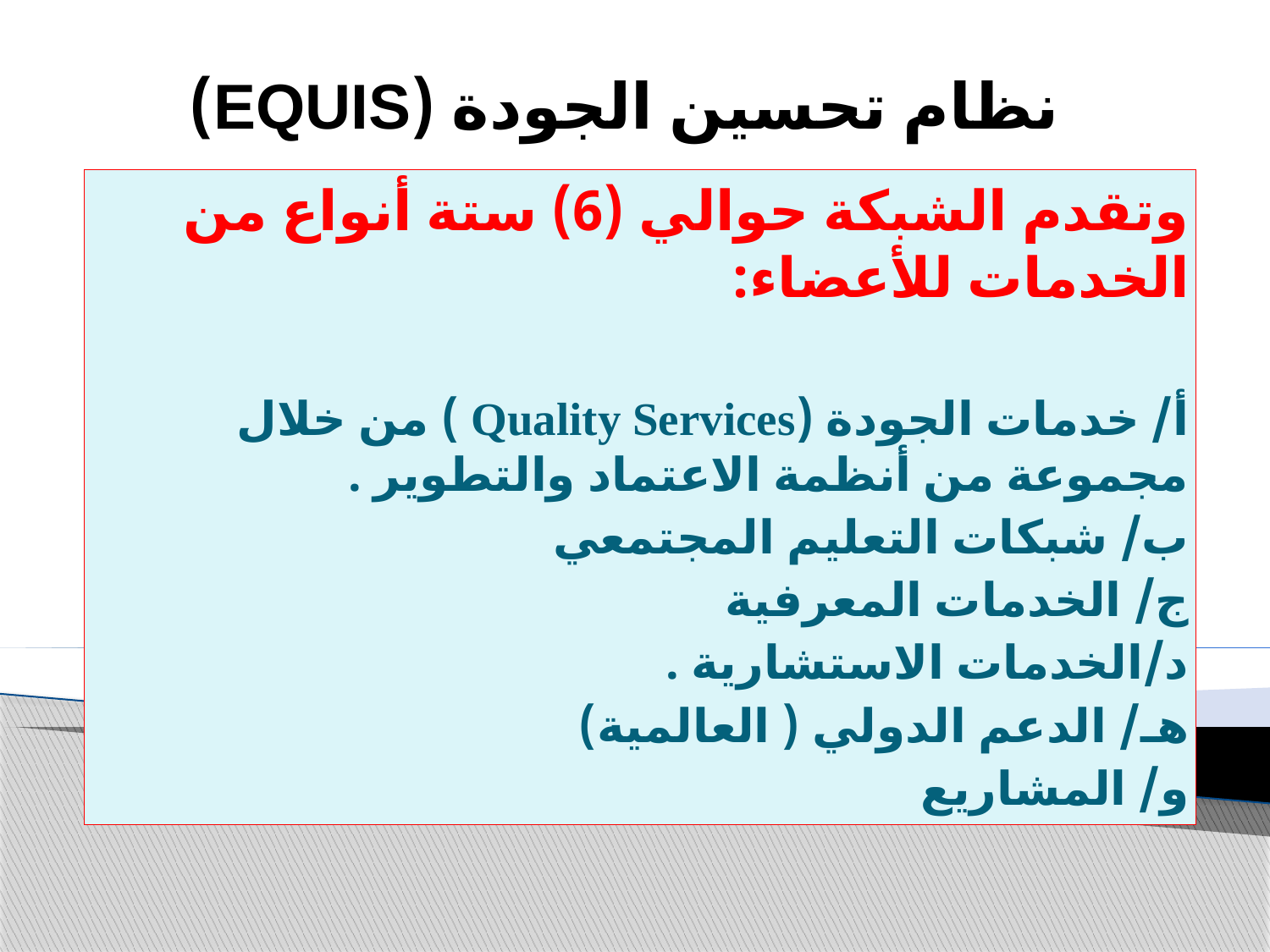

# نظام تحسين الجودة (EQUIS)
وتقدم الشبكة حوالي (6) ستة أنواع من الخدمات للأعضاء:

أ/ خدمات الجودة (Quality Services ) من خلال مجموعة من أنظمة الاعتماد والتطوير .
ب/ شبكات التعليم المجتمعي
ج/ الخدمات المعرفية
د/الخدمات الاستشارية .
هـ/ الدعم الدولي ( العالمية)
و/ المشاريع